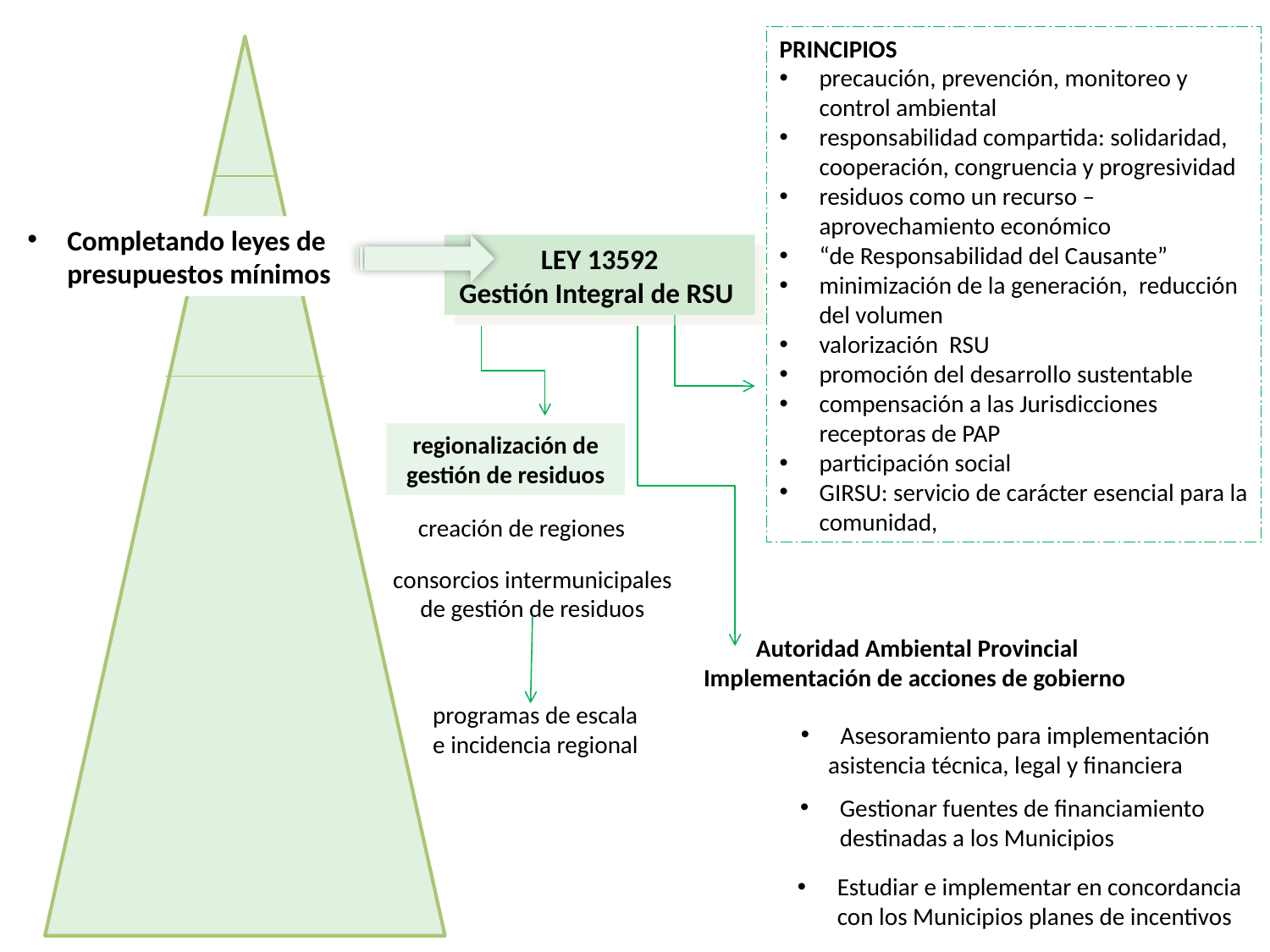

PRINCIPIOS
precaución, prevención, monitoreo y control ambiental
responsabilidad compartida: solidaridad, cooperación, congruencia y progresividad
residuos como un recurso – aprovechamiento económico
“de Responsabilidad del Causante”
minimización de la generación,  reducción del volumen
valorización  RSU
promoción del desarrollo sustentable
compensación a las Jurisdicciones receptoras de PAP
participación social
GIRSU: servicio de carácter esencial para la comunidad,

Completando leyes de presupuestos mínimos

LEY 13592
Gestión Integral de RSU
regionalización de gestión de residuos
creación de regiones
consorcios intermunicipales de gestión de residuos
Autoridad Ambiental Provincial
Implementación de acciones de gobierno
programas de escala e incidencia regional
Asesoramiento para implementación
asistencia técnica, legal y financiera
Gestionar fuentes de financiamiento destinadas a los Municipios
Estudiar e implementar en concordancia con los Municipios planes de incentivos